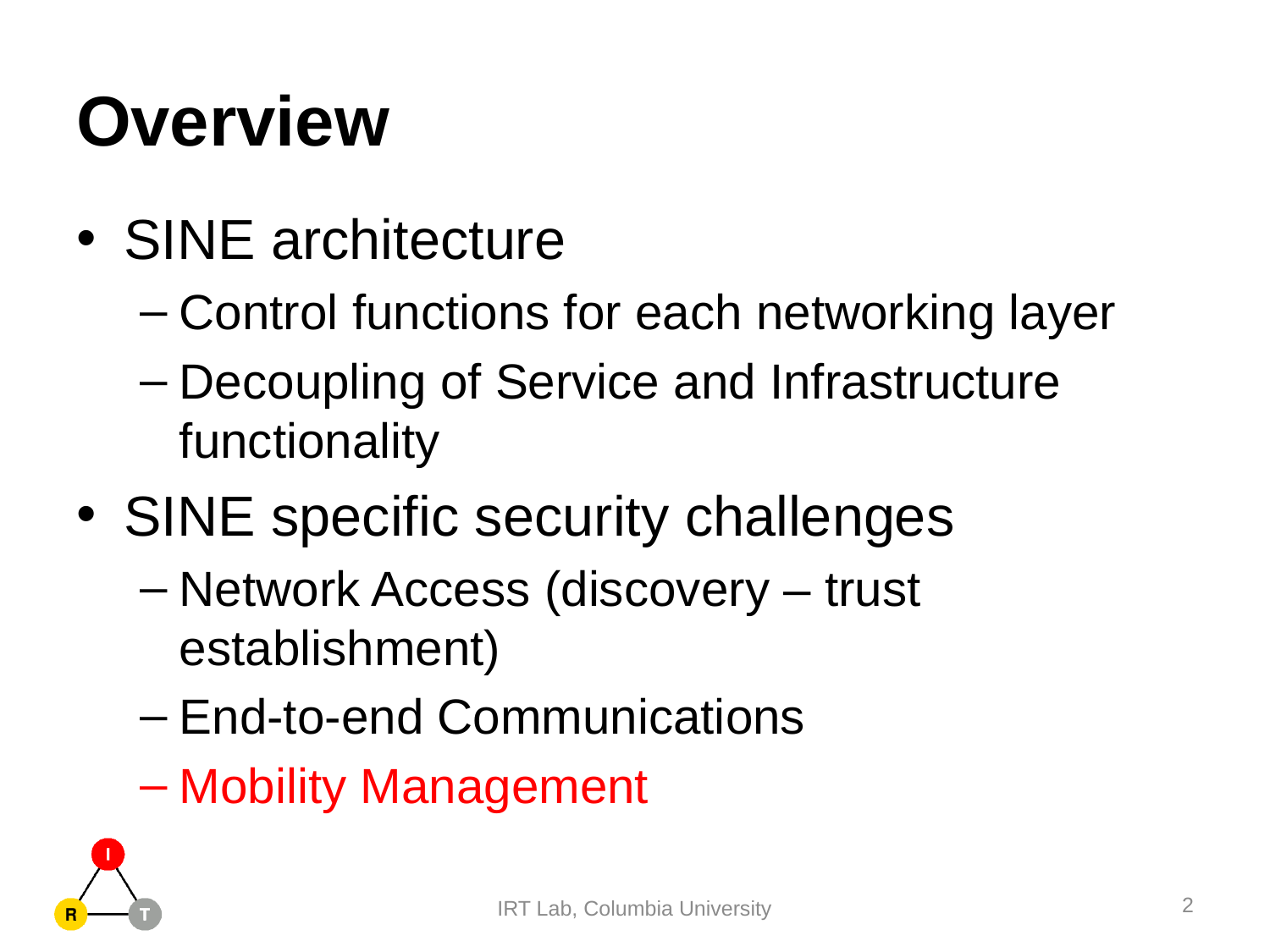

# Overview
SINE architecture
Control functions for each networking layer
Decoupling of Service and Infrastructure functionality
SINE specific security challenges
Network Access (discovery – trust establishment)
End-to-end Communications
Mobility Management

2
IRT Lab, Columbia University